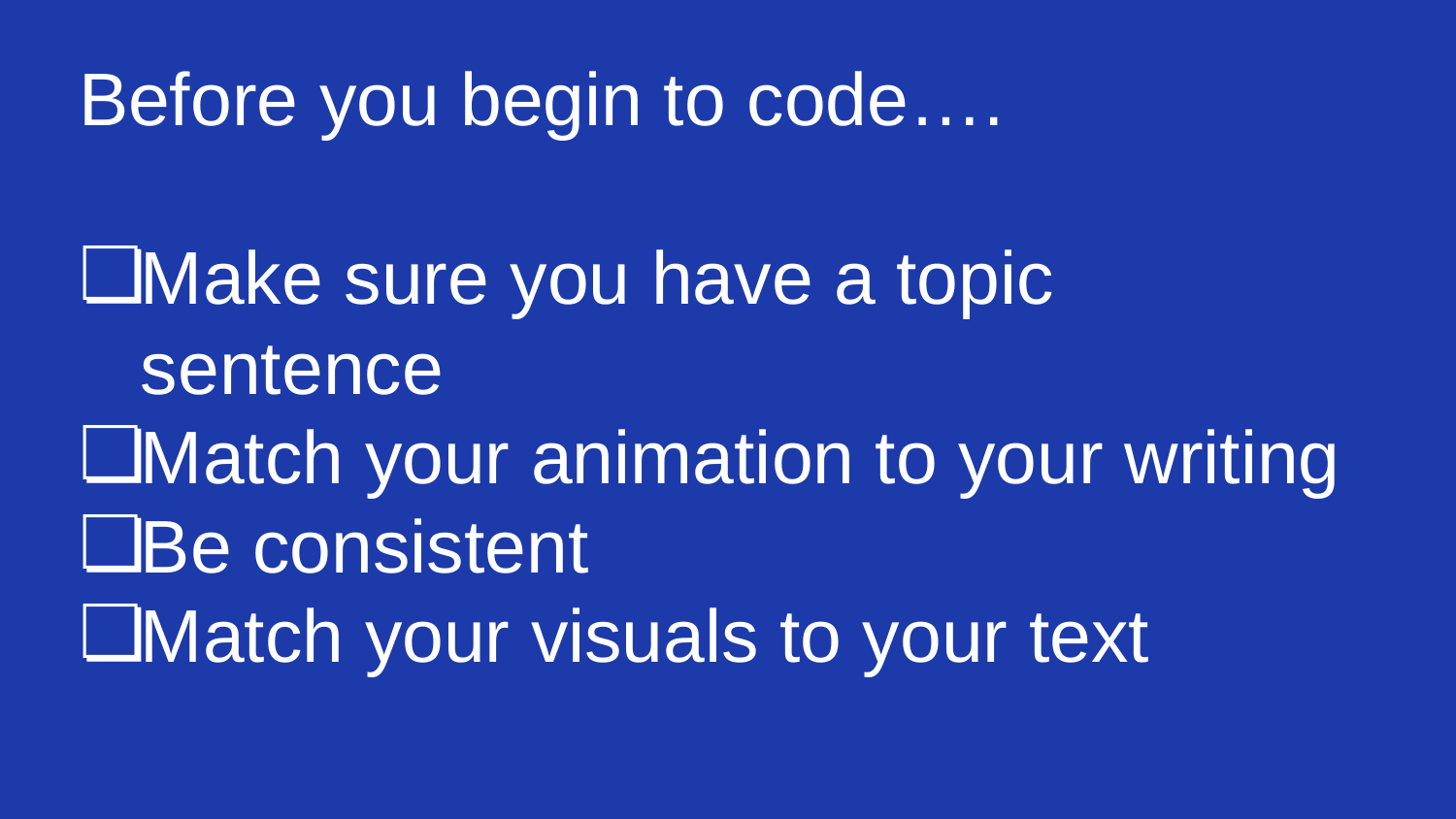

# Before you begin to code….

Make sure you have a topic sentence
Match your animation to your writing
Be consistent
Match your visuals to your text